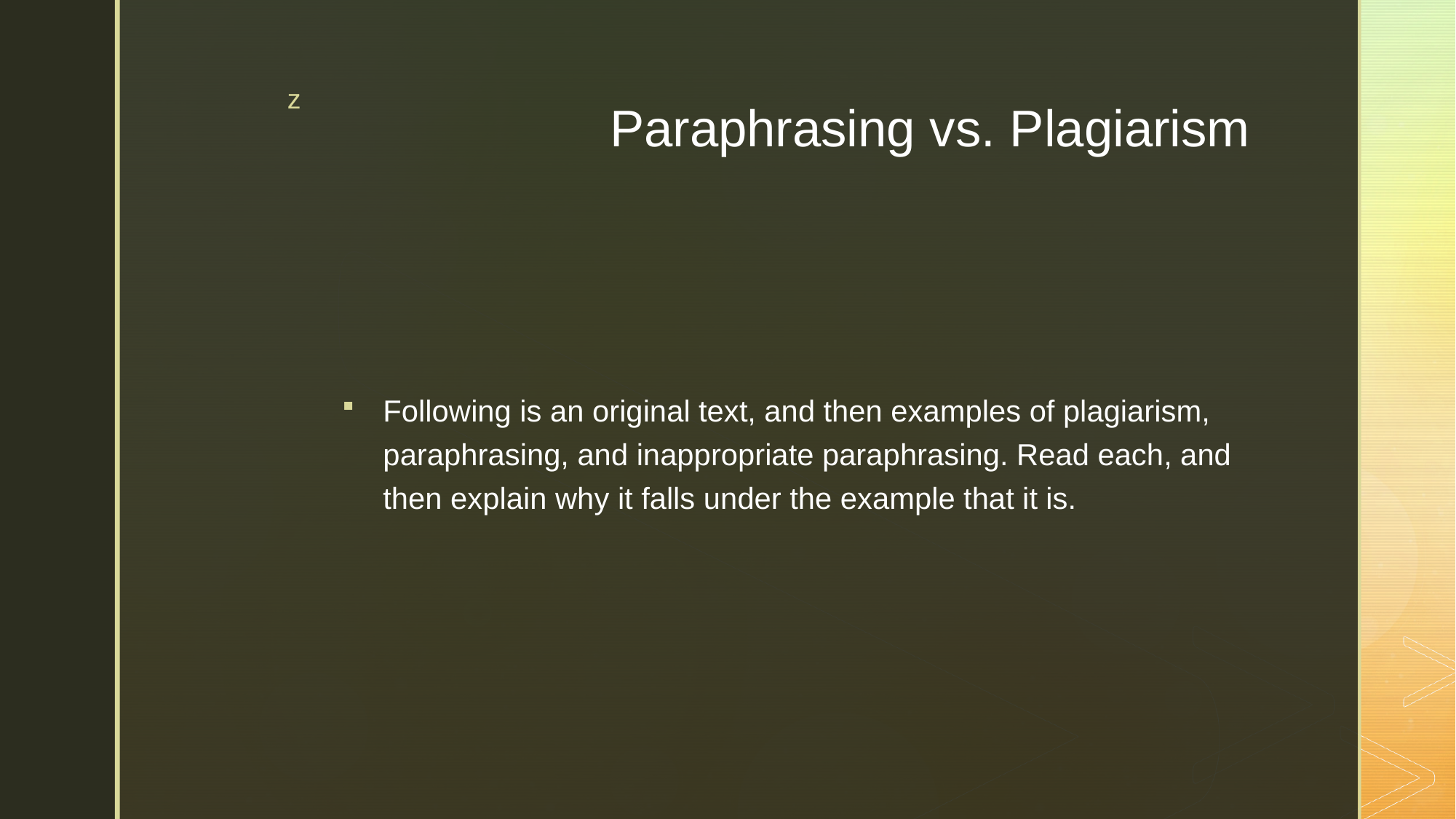

# Paraphrasing vs. Plagiarism
Following is an original text, and then examples of plagiarism, paraphrasing, and inappropriate paraphrasing. Read each, and then explain why it falls under the example that it is.